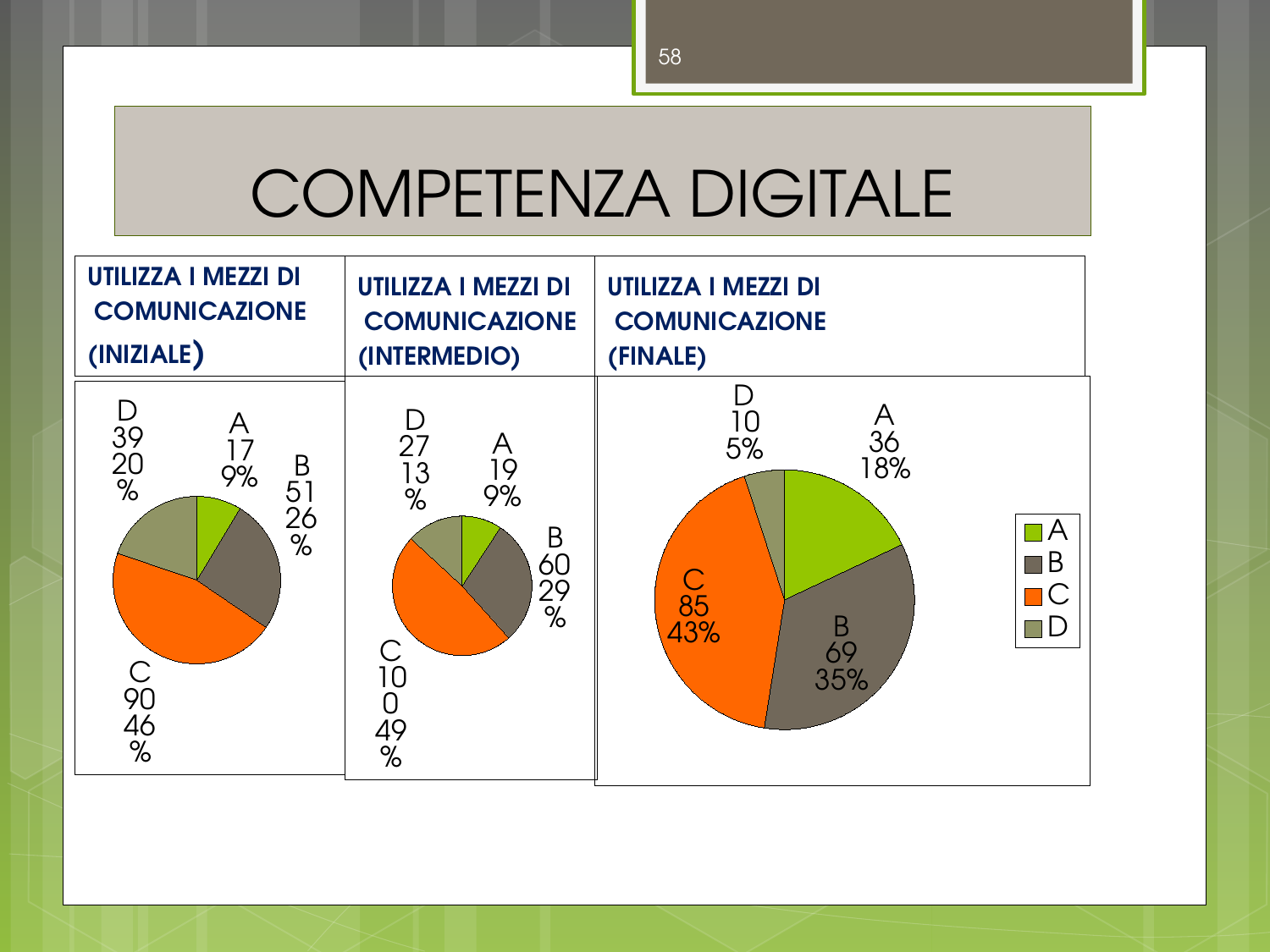

58
# COMPETENZA DIGITALE
UTILIZZA I MEZZI DI
 COMUNICAZIONE
(INIZIALE)
UTILIZZA I MEZZI DI
 COMUNICAZIONE
(INTERMEDIO)
UTILIZZA I MEZZI DI
 COMUNICAZIONE
(FINALE)

### Chart

| Category | Vendite |
|---|---|
| A | 19.0 |
| B | 60.0 |
| C | 100.0 |
| D | 27.0 |

### Chart

| Category | Vendite |
|---|---|
| A | 36.0 |
| B | 69.0 |
| C | 85.0 |
| D | 10.0 |

### Chart

| Category | Vendite |
|---|---|
| A | 17.0 |
| B | 51.0 |
| C | 90.0 |
| D | 39.0 |